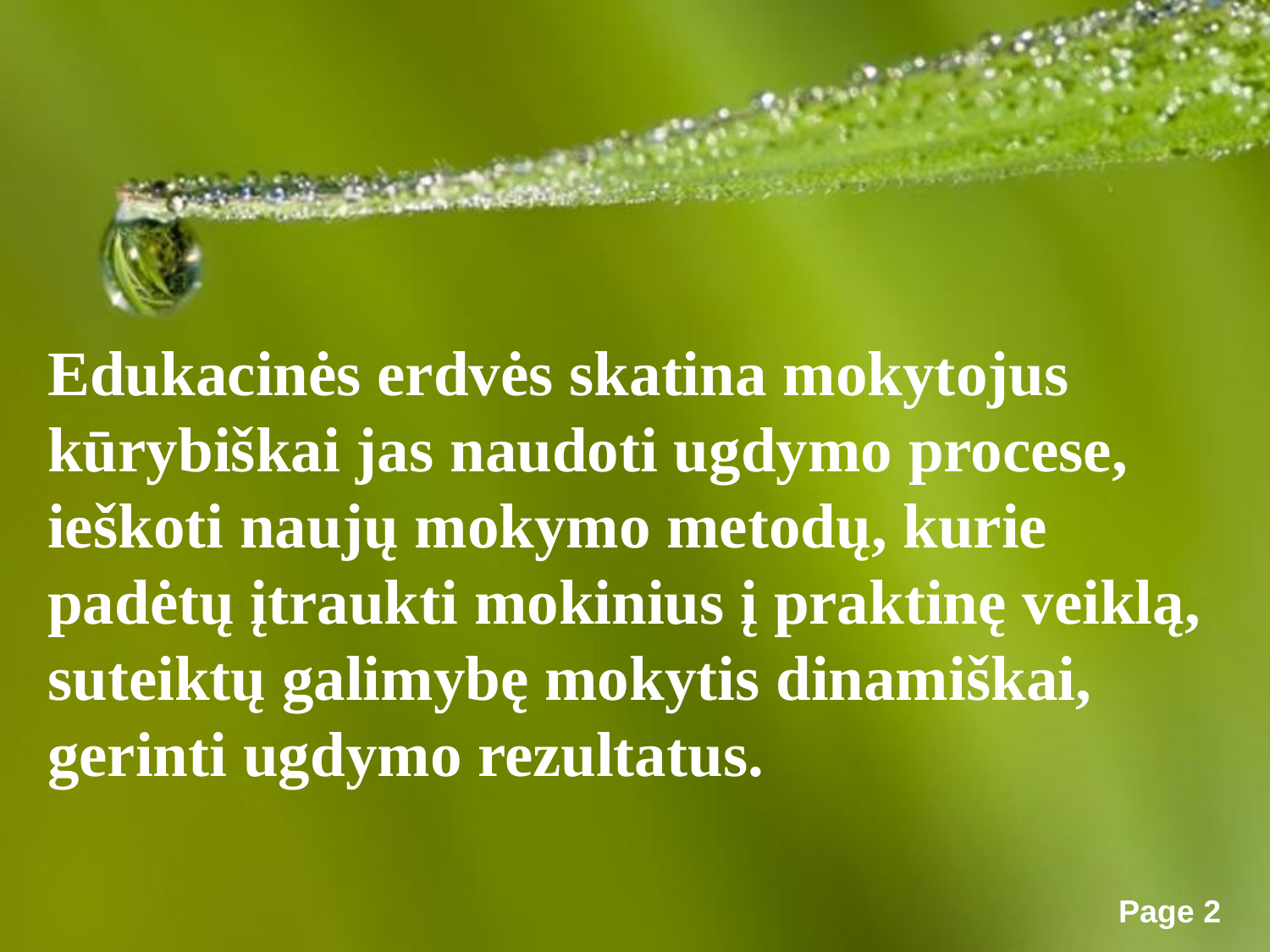

Edukacinės erdvės skatina mokytojus kūrybiškai jas naudoti ugdymo procese, ieškoti naujų mokymo metodų, kurie padėtų įtraukti mokinius į praktinę veiklą, suteiktų galimybę mokytis dinamiškai, gerinti ugdymo rezultatus.